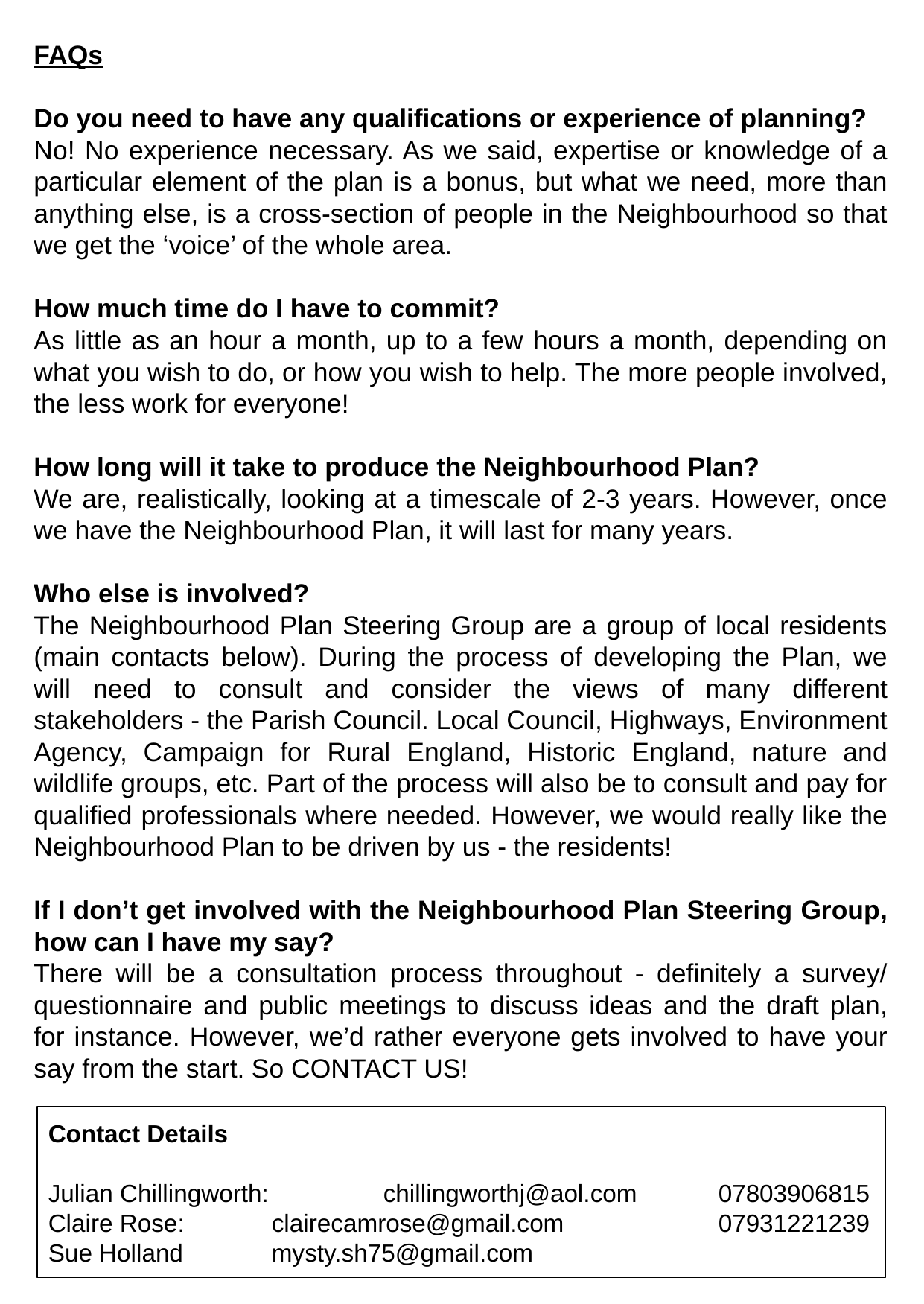

FAQs

Do you need to have any qualifications or experience of planning?
No! No experience necessary. As we said, expertise or knowledge of a particular element of the plan is a bonus, but what we need, more than anything else, is a cross-section of people in the Neighbourhood so that we get the ‘voice’ of the whole area.

How much time do I have to commit?
As little as an hour a month, up to a few hours a month, depending on what you wish to do, or how you wish to help. The more people involved, the less work for everyone!

How long will it take to produce the Neighbourhood Plan?
We are, realistically, looking at a timescale of 2-3 years. However, once we have the Neighbourhood Plan, it will last for many years.

Who else is involved?
The Neighbourhood Plan Steering Group are a group of local residents (main contacts below). During the process of developing the Plan, we will need to consult and consider the views of many different stakeholders - the Parish Council. Local Council, Highways, Environment Agency, Campaign for Rural England, Historic England, nature and wildlife groups, etc. Part of the process will also be to consult and pay for qualified professionals where needed. However, we would really like the Neighbourhood Plan to be driven by us - the residents!

If I don’t get involved with the Neighbourhood Plan Steering Group, how can I have my say?
There will be a consultation process throughout - definitely a survey/ questionnaire and public meetings to discuss ideas and the draft plan, for instance. However, we’d rather everyone gets involved to have your say from the start. So CONTACT US!

Contact Details

Julian Chillingworth: 	chillingworthj@aol.com	07803906815
Claire Rose: 	clairecamrose@gmail.com 		07931221239
Sue Holland 	mysty.sh75@gmail.com